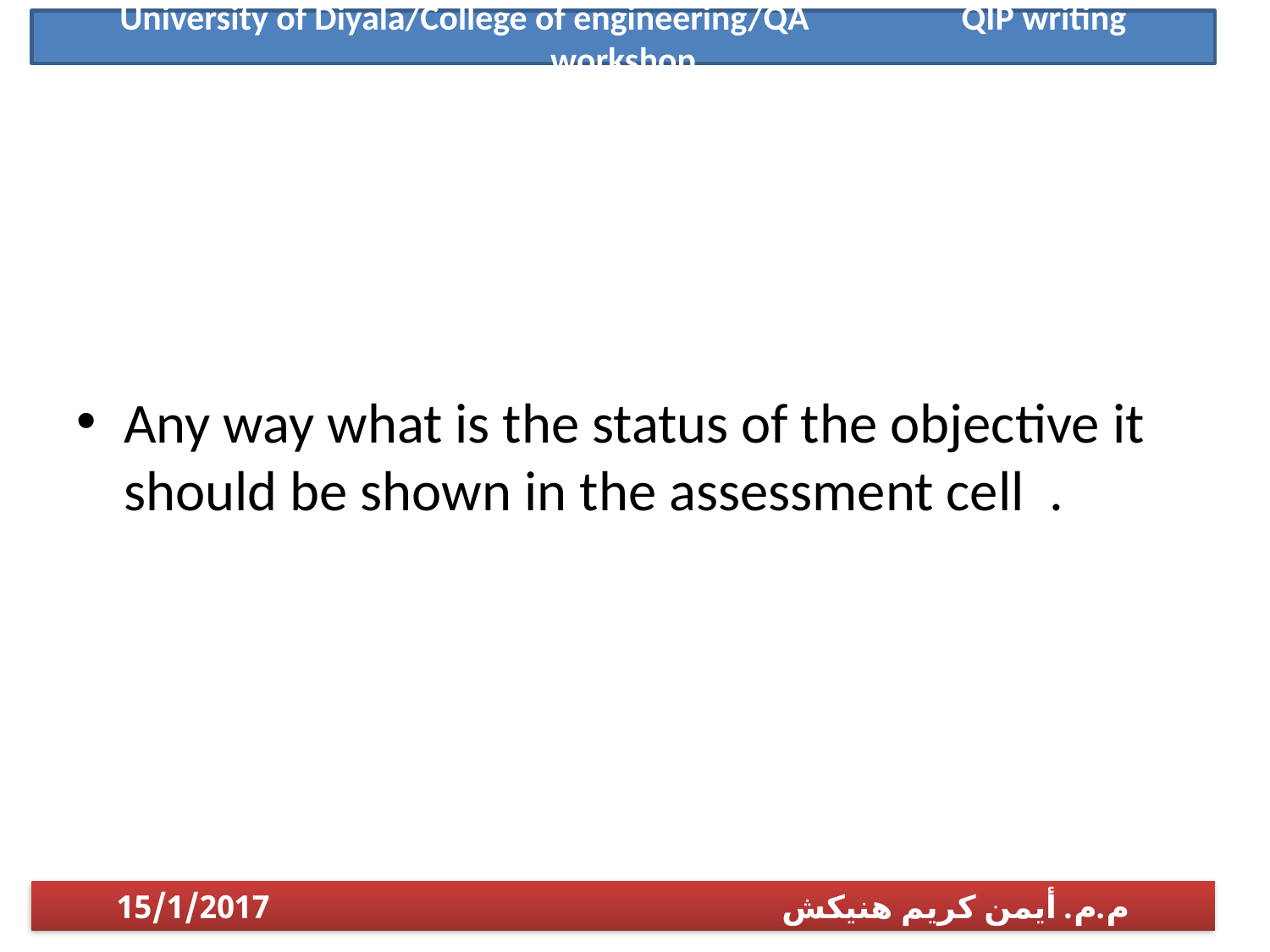

University of Diyala/College of engineering/QA                   QIP writing workshop
#

Any way what is the status of the objective it should be shown in the assessment cell  .
م.م. أيمن كريم هنيكش                                                              15/1/2017
1/14/2017
م.م. أيمن كريم هنيكش